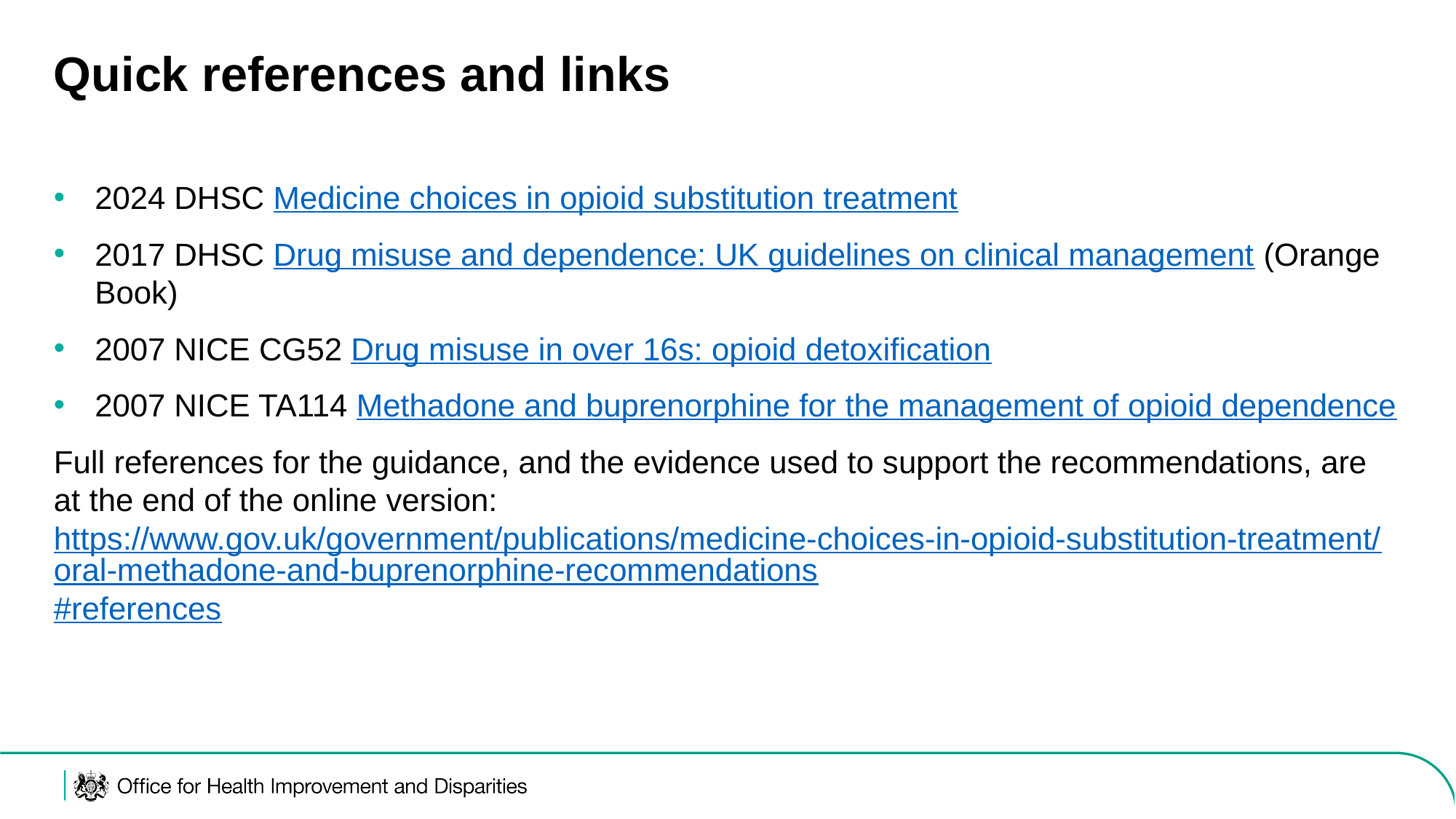

# Quick references and links
2024 DHSC Medicine choices in opioid substitution treatment
2017 DHSC Drug misuse and dependence: UK guidelines on clinical management (Orange Book)
2007 NICE CG52 Drug misuse in over 16s: opioid detoxification
2007 NICE TA114 Methadone and buprenorphine for the management of opioid dependence
Full references for the guidance, and the evidence used to support the recommendations, are at the end of the online version: https://www.gov.uk/government/publications/medicine-choices-in-opioid-substitution-treatment/oral-methadone-and-buprenorphine-recommendations#references